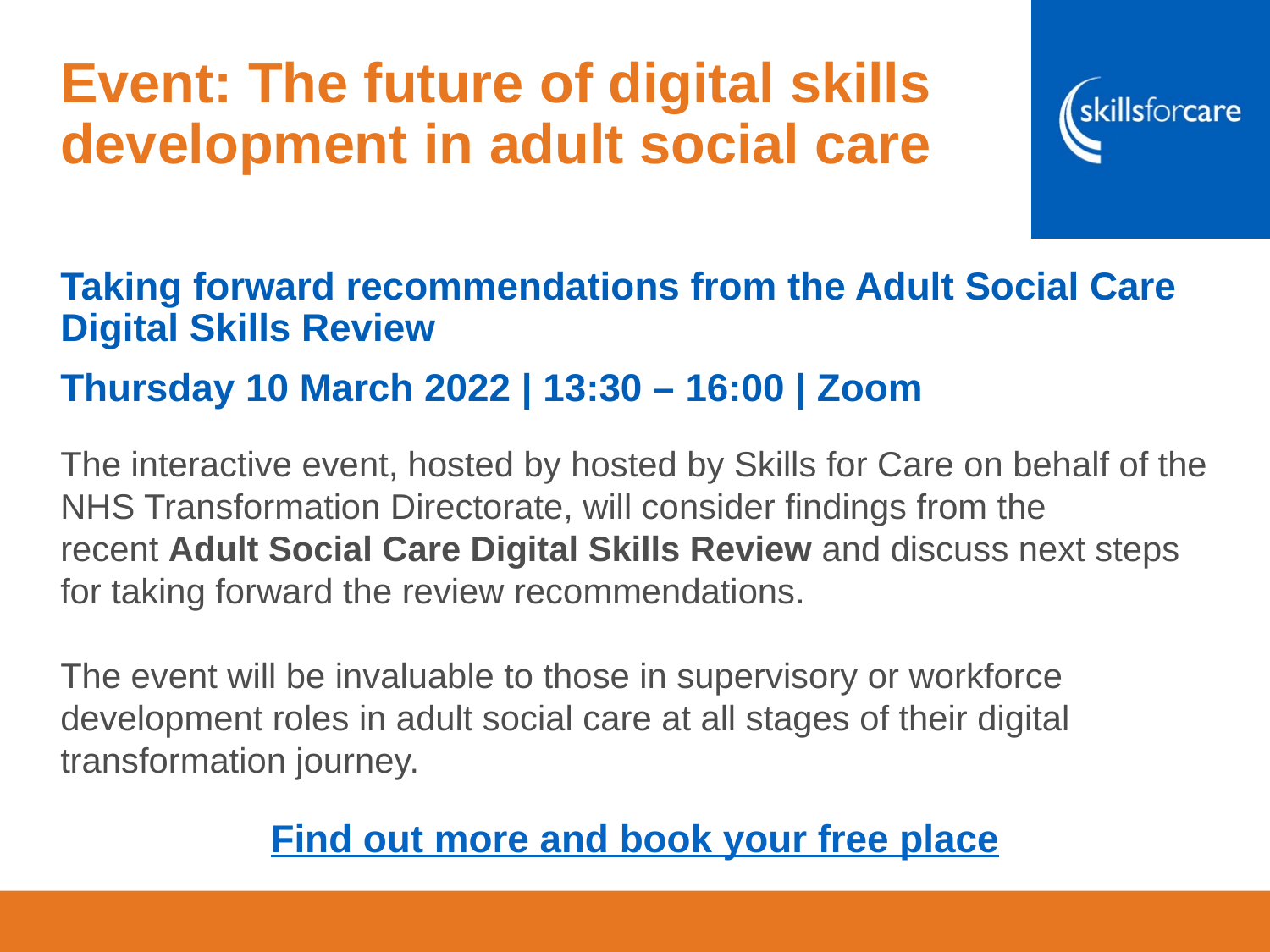

Event: The future of digital skills development in adult social care

Taking forward recommendations from the Adult Social Care Digital Skills Review
Thursday 10 March 2022 | 13:30 – 16:00 | Zoom
The interactive event, hosted by hosted by Skills for Care on behalf of the NHS Transformation Directorate, will consider findings from the recent Adult Social Care Digital Skills Review and discuss next steps for taking forward the review recommendations.

The event will be invaluable to those in supervisory or workforce development roles in adult social care at all stages of their digital transformation journey.
Find out more and book your free place